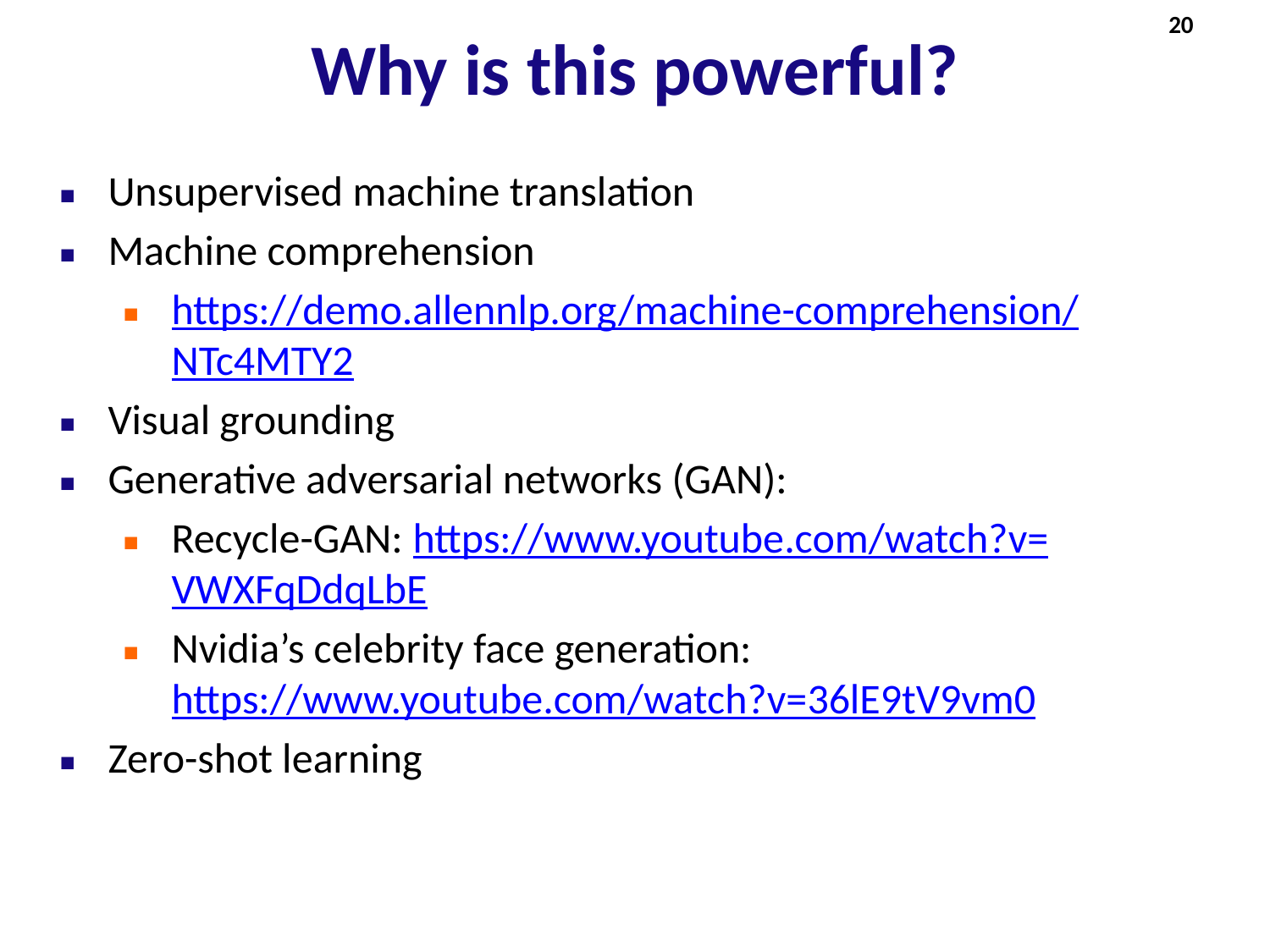

20
# Why is this powerful?
Unsupervised machine translation
Machine comprehension
https://demo.allennlp.org/machine-comprehension/NTc4MTY2
Visual grounding
Generative adversarial networks (GAN):
Recycle-GAN: https://www.youtube.com/watch?v=VWXFqDdqLbE
Nvidia’s celebrity face generation: https://www.youtube.com/watch?v=36lE9tV9vm0
Zero-shot learning